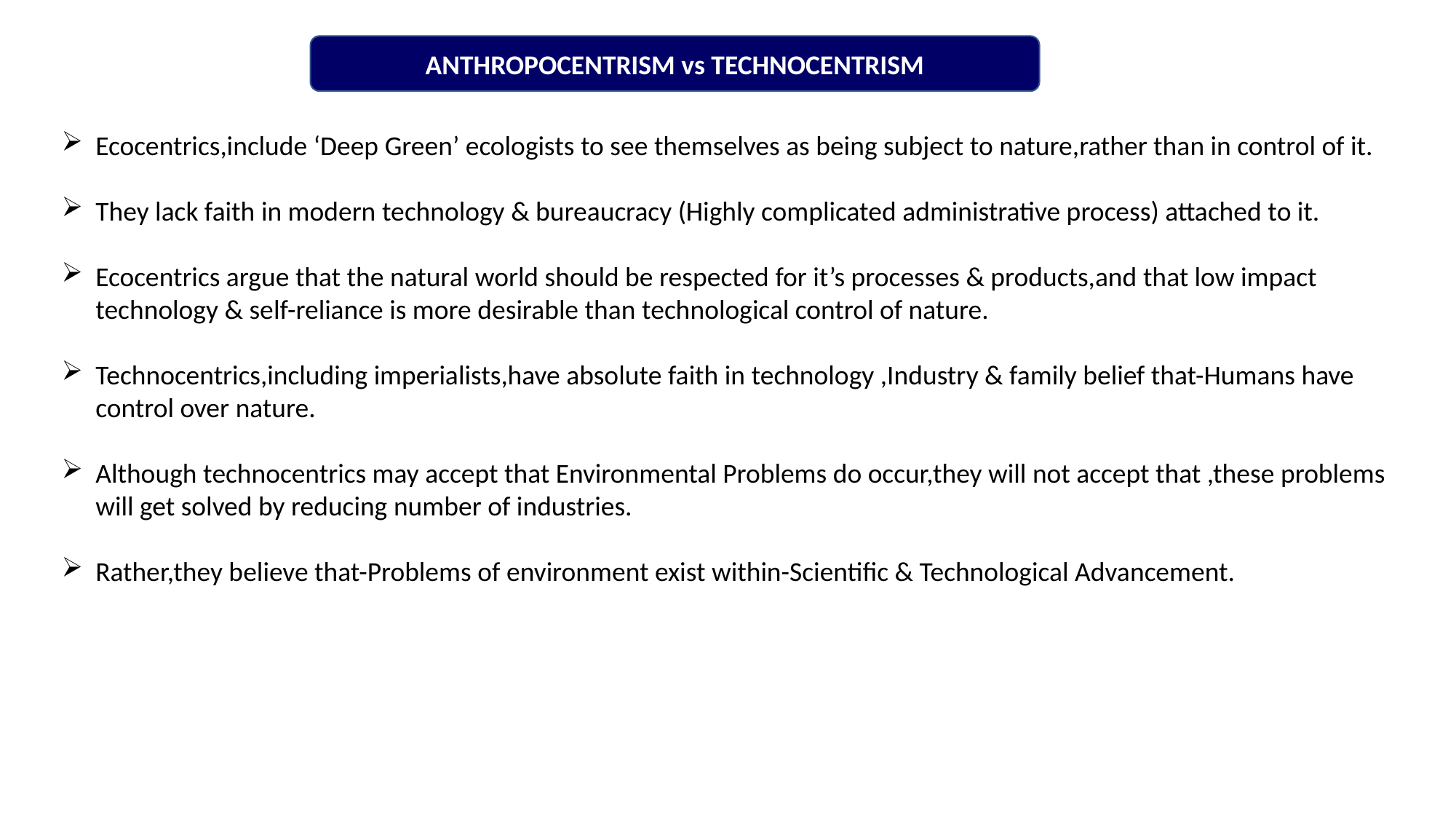

ANTHROPOCENTRISM vs TECHNOCENTRISM
Ecocentrics,include ‘Deep Green’ ecologists to see themselves as being subject to nature,rather than in control of it.

They lack faith in modern technology & bureaucracy (Highly complicated administrative process) attached to it.

Ecocentrics argue that the natural world should be respected for it’s processes & products,and that low impact technology & self-reliance is more desirable than technological control of nature.

Technocentrics,including imperialists,have absolute faith in technology ,Industry & family belief that-Humans have control over nature.

Although technocentrics may accept that Environmental Problems do occur,they will not accept that ,these problems will get solved by reducing number of industries.

Rather,they believe that-Problems of environment exist within-Scientific & Technological Advancement.